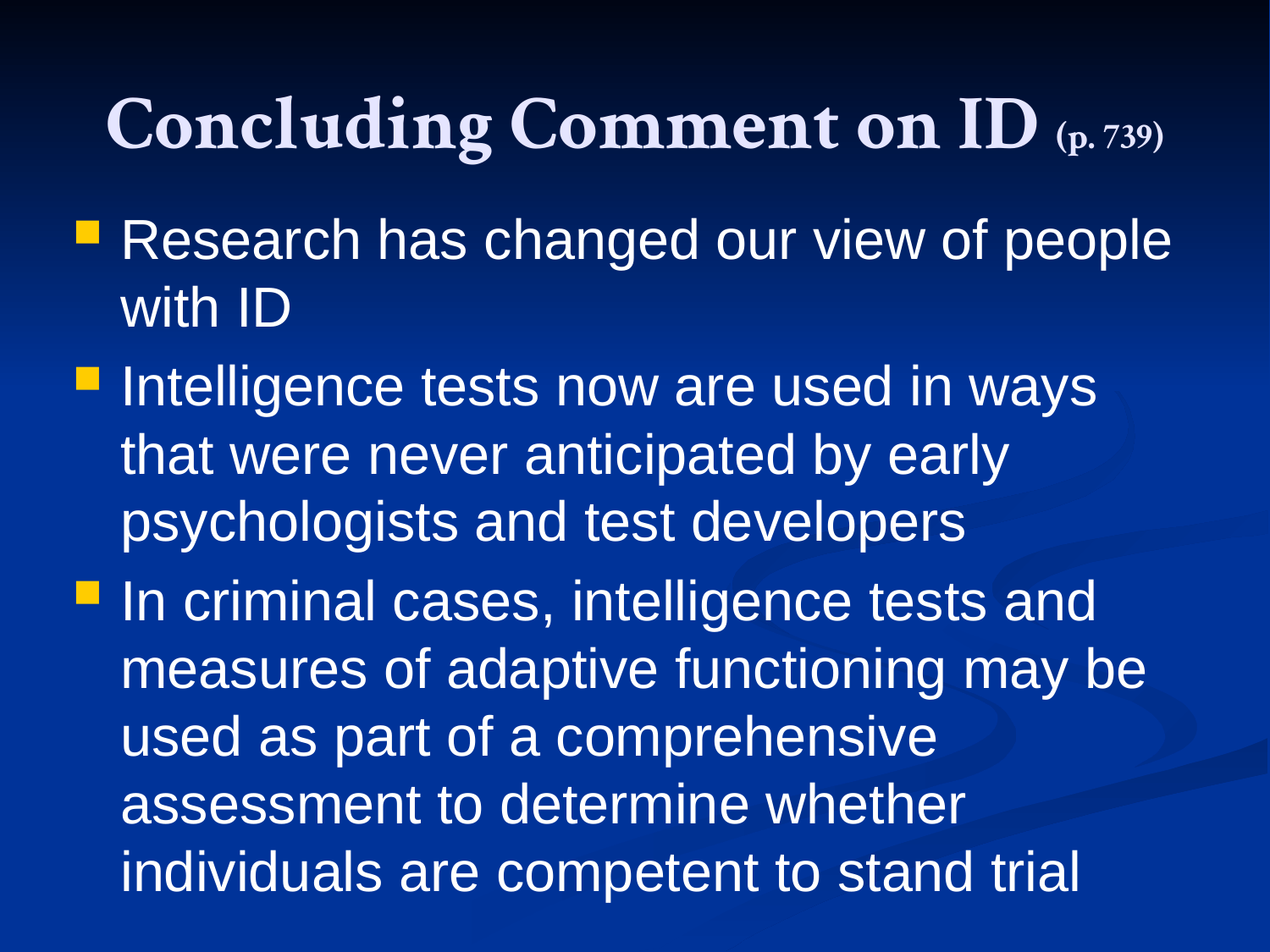

# Concluding Comment on ID (p. 739)
Research has changed our view of people with ID
Intelligence tests now are used in ways that were never anticipated by early psychologists and test developers
In criminal cases, intelligence tests and measures of adaptive functioning may be used as part of a comprehensive assessment to determine whether individuals are competent to stand trial